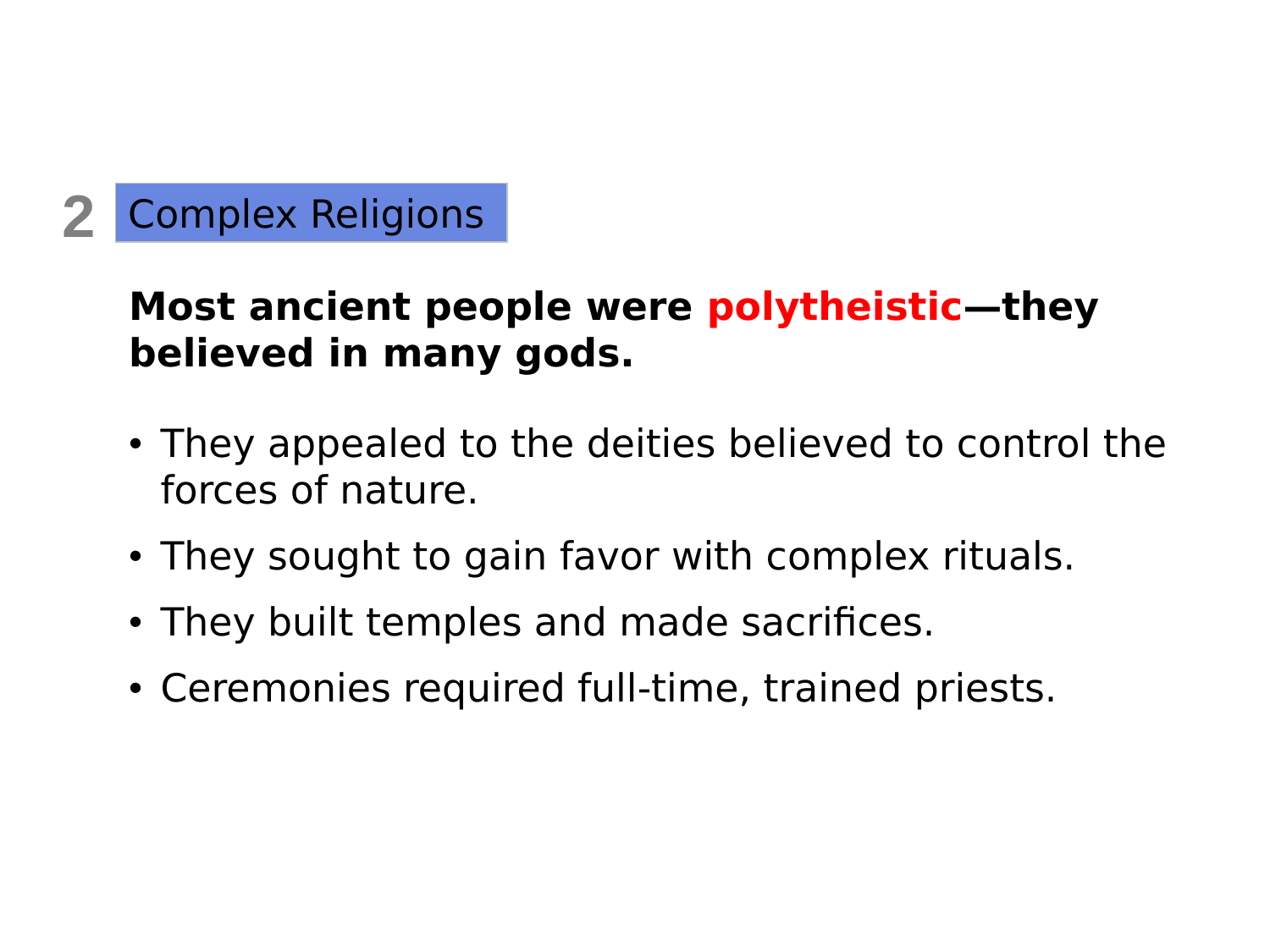

2
Complex Religions
Most ancient people were polytheistic—they believed in many gods.

They appealed to the deities believed to control the forces of nature.
They sought to gain favor with complex rituals.
They built temples and made sacrifices.
Ceremonies required full-time, trained priests.